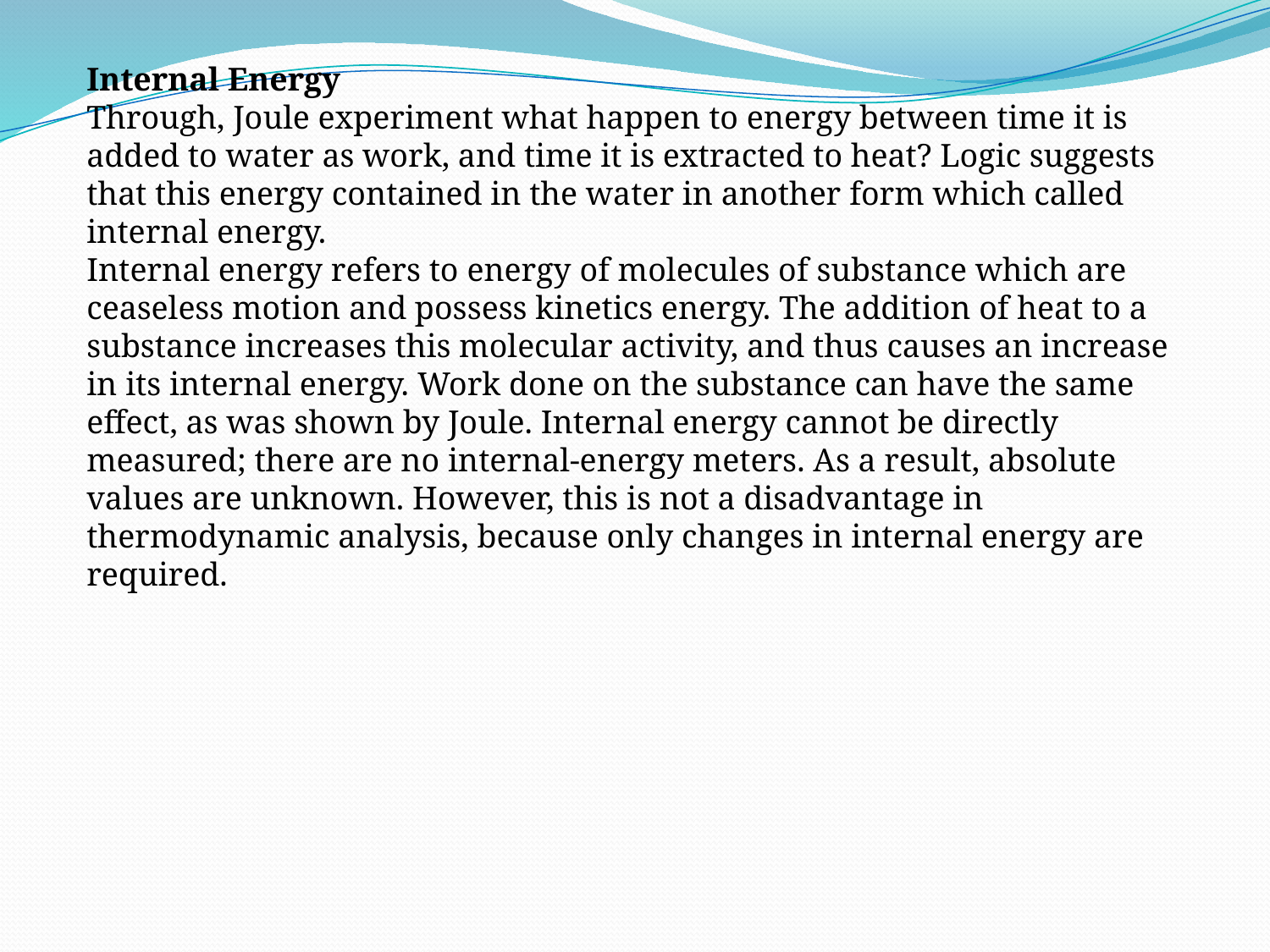

Internal Energy
Through, Joule experiment what happen to energy between time it is added to water as work, and time it is extracted to heat? Logic suggests that this energy contained in the water in another form which called internal energy.
Internal energy refers to energy of molecules of substance which are ceaseless motion and possess kinetics energy. The addition of heat to a substance increases this molecular activity, and thus causes an increase in its internal energy. Work done on the substance can have the same effect, as was shown by Joule. Internal energy cannot be directly measured; there are no internal-energy meters. As a result, absolute values are unknown. However, this is not a disadvantage in thermodynamic analysis, because only changes in internal energy are required.